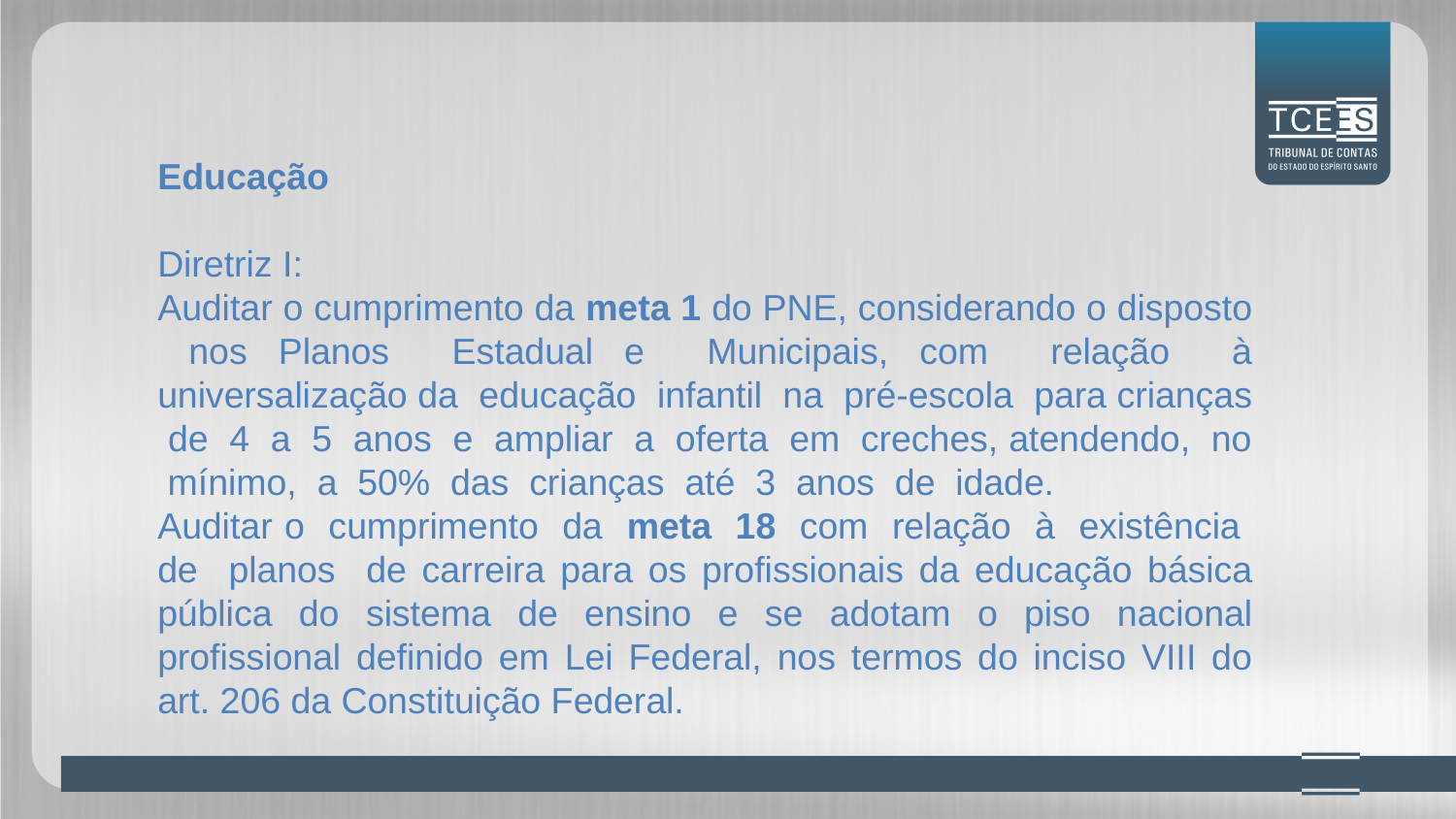

Educação

Diretriz I:
Auditar o cumprimento da meta 1 do PNE, considerando o disposto  nos Planos  Estadual e  Municipais, com  relação  à universalização da  educação  infantil  na  pré-escola  para crianças  de  4  a  5  anos  e  ampliar  a  oferta  em  creches, atendendo,  no  mínimo,  a  50%  das  crianças  até  3  anos  de  idade.
Auditar o  cumprimento  da  meta  18  com  relação  à  existência  de  planos  de carreira para os profissionais da educação básica pública do sistema de ensino e se adotam o piso nacional profissional definido em Lei Federal, nos termos do inciso VIII do art. 206 da Constituição Federal.